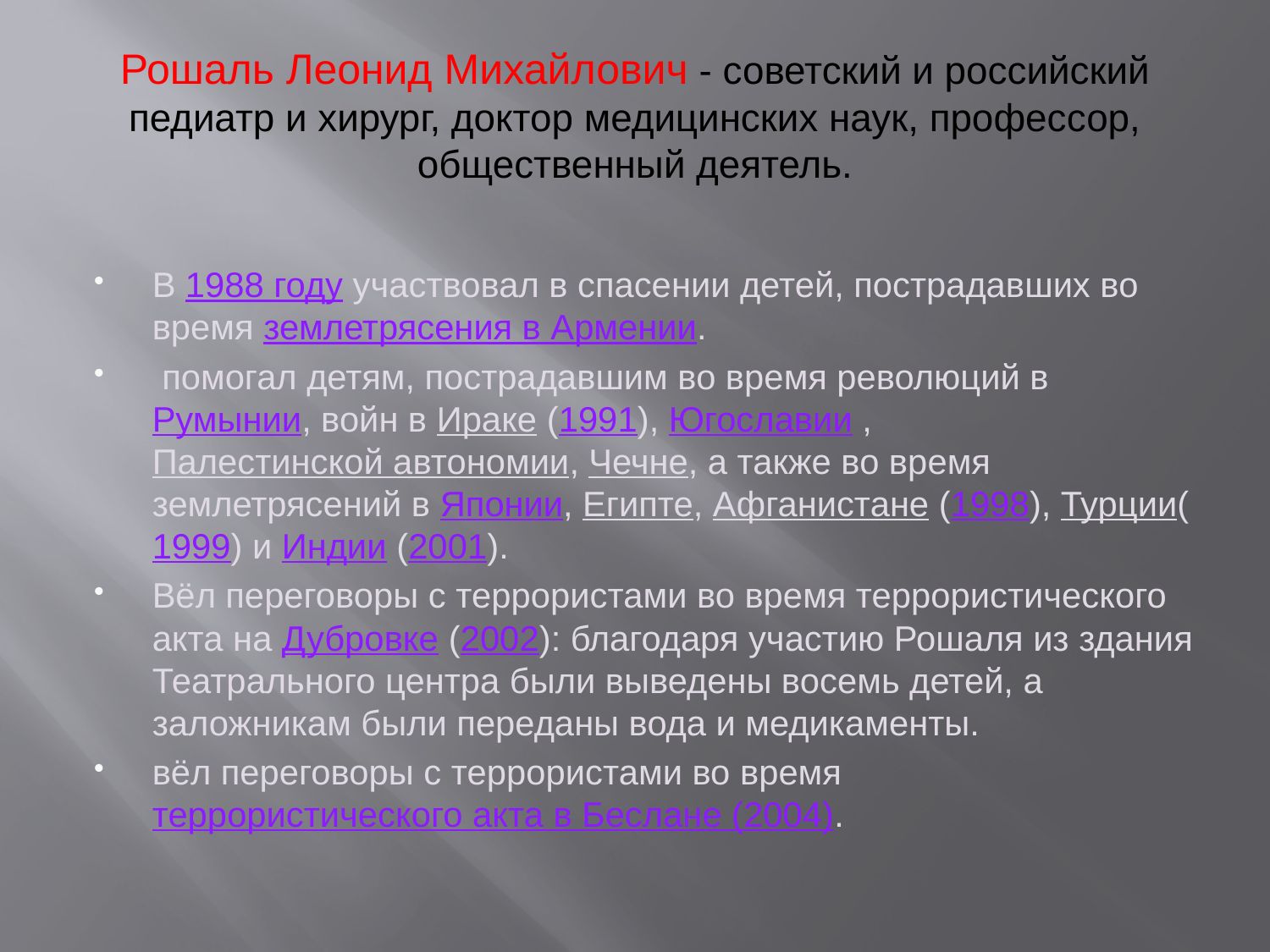

# Рошаль Леонид Михайлович - советский и российский педиатр и хирург, доктор медицинских наук, профессор, общественный деятель.
В 1988 году участвовал в спасении детей, пострадавших во время землетрясения в Армении.
 помогал детям, пострадавшим во время революций в Румынии, войн в Ираке (1991), Югославии ,Палестинской автономии, Чечне, а также во время землетрясений в Японии, Египте, Афганистане (1998), Турции(1999) и Индии (2001).
Вёл переговоры с террористами во время террористического акта на Дубровке (2002): благодаря участию Рошаля из здания Театрального центра были выведены восемь детей, а заложникам были переданы вода и медикаменты.
вёл переговоры с террористами во время террористического акта в Беслане (2004).